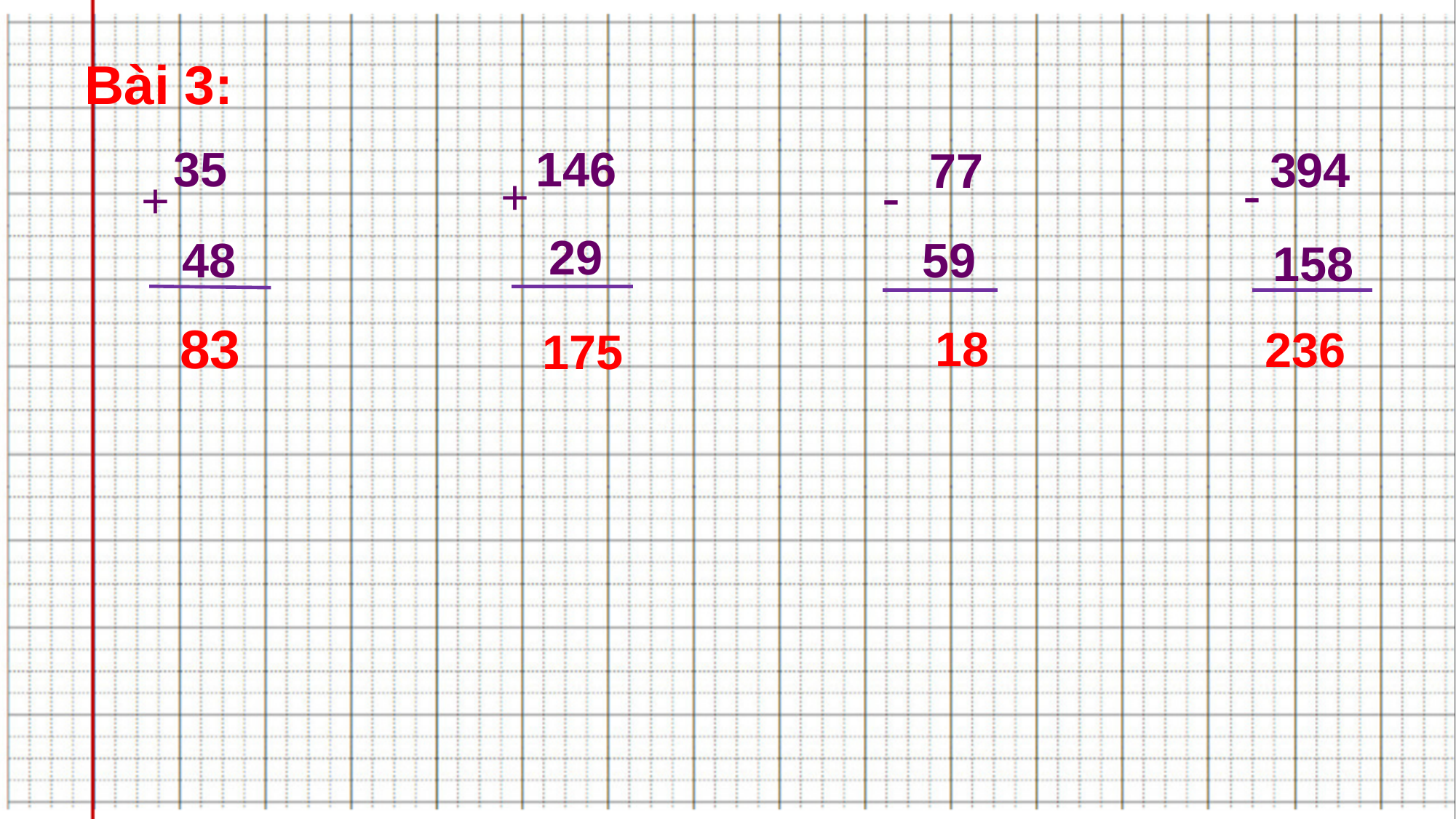

Bài 3:
 35
 146
394
77
-
-
+
+
 29
 59
48
158
  236
83
18
175